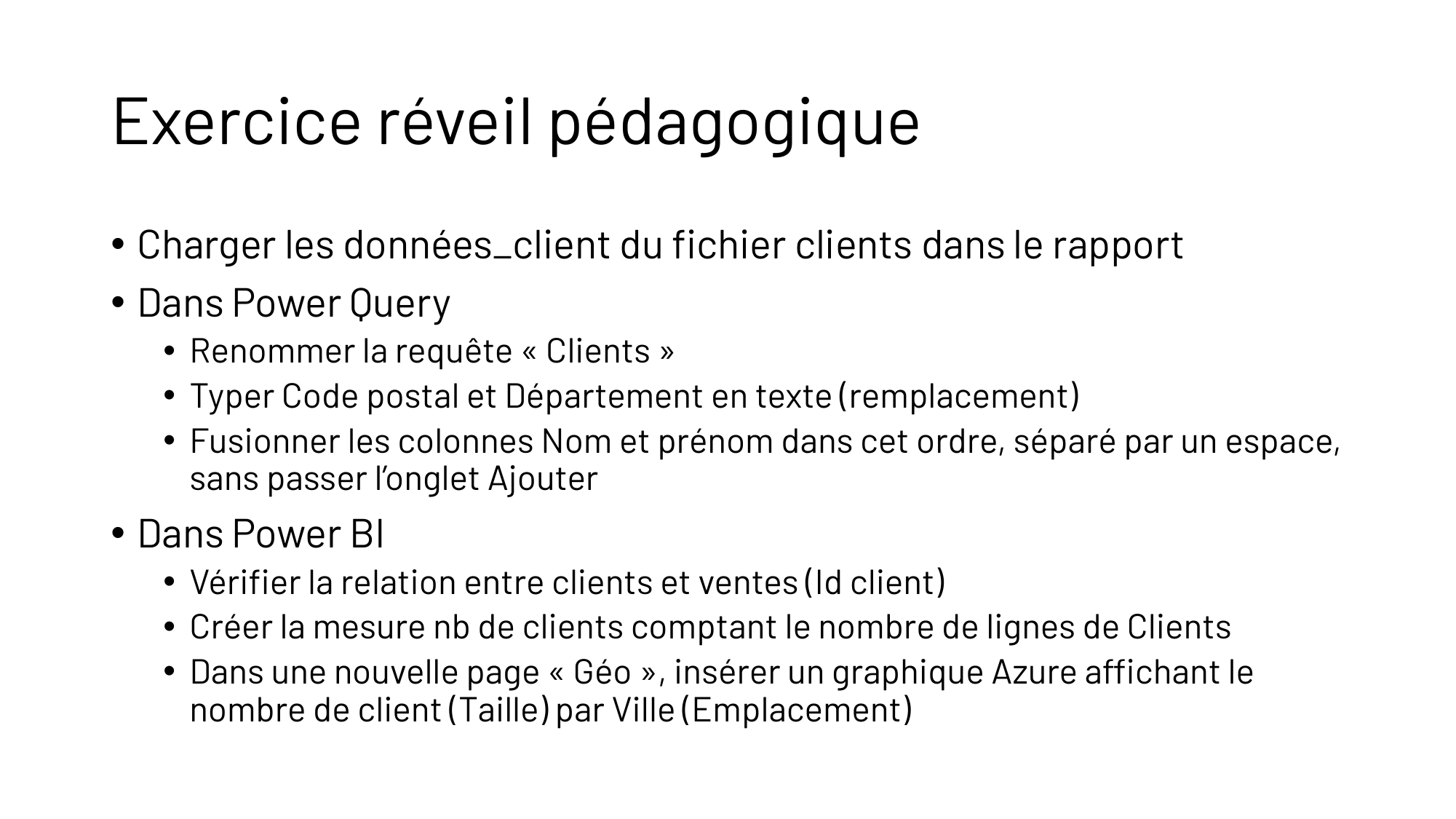

# Exercice réveil pédagogique
Charger les données_client du fichier clients dans le rapport
Dans Power Query
Renommer la requête « Clients »
Typer Code postal et Département en texte (remplacement)
Fusionner les colonnes Nom et prénom dans cet ordre, séparé par un espace, sans passer l’onglet Ajouter
Dans Power BI
Vérifier la relation entre clients et ventes (Id client)
Créer la mesure nb de clients comptant le nombre de lignes de Clients
Dans une nouvelle page « Géo », insérer un graphique Azure affichant le nombre de client (Taille) par Ville (Emplacement)